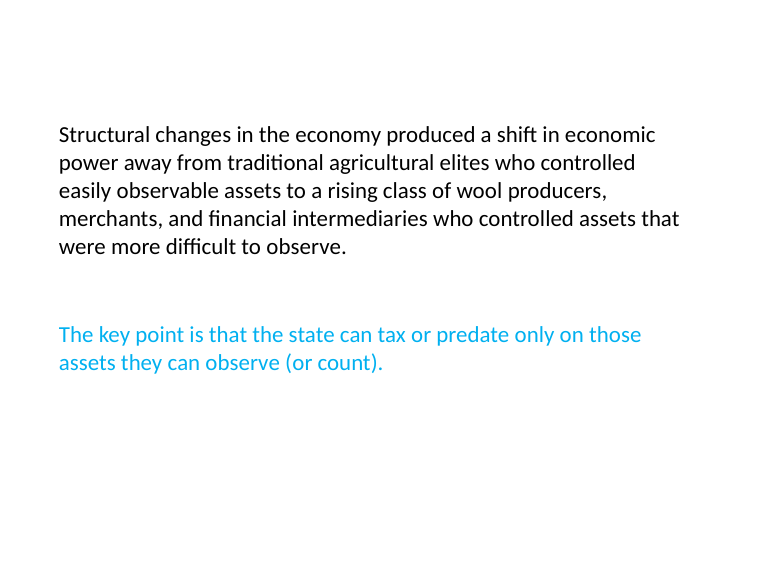

# Structural changes in the economy produced a shift in economic power away from traditional agricultural elites who controlled easily observable assets to a rising class of wool producers, merchants, and financial intermediaries who controlled assets that were more difficult to observe.
The key point is that the state can tax or predate only on those assets they can observe (or count).